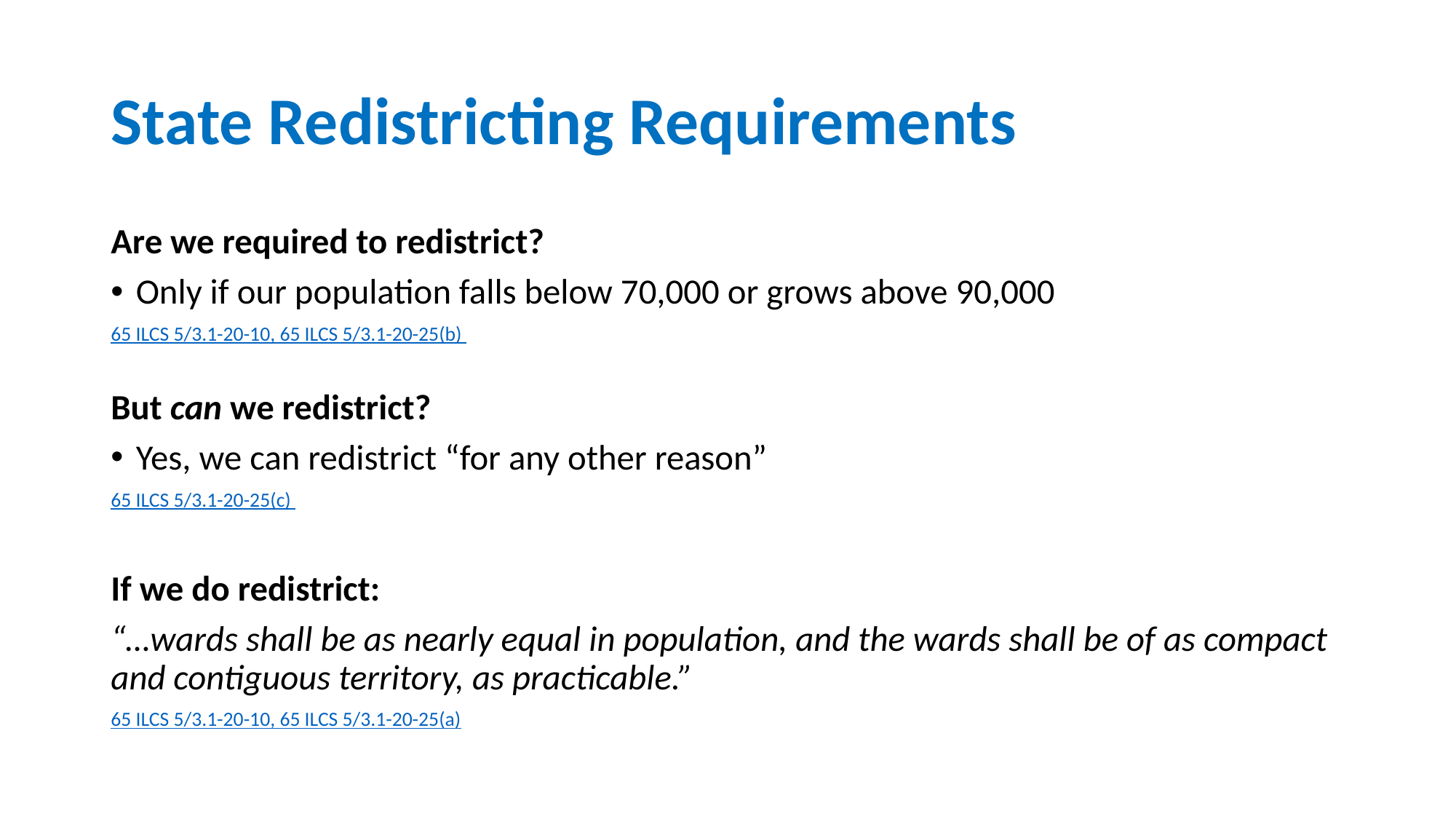

# State Redistricting Requirements
Are we required to redistrict?
Only if our population falls below 70,000 or grows above 90,000
65 ILCS 5/3.1-20-10, 65 ILCS 5/3.1-20-25(b)

But can we redistrict?
Yes, we can redistrict “for any other reason”
65 ILCS 5/3.1-20-25(c)

If we do redistrict:
“…wards shall be as nearly equal in population, and the wards shall be of as compact and contiguous territory, as practicable.”
65 ILCS 5/3.1-20-10, 65 ILCS 5/3.1-20-25(a)